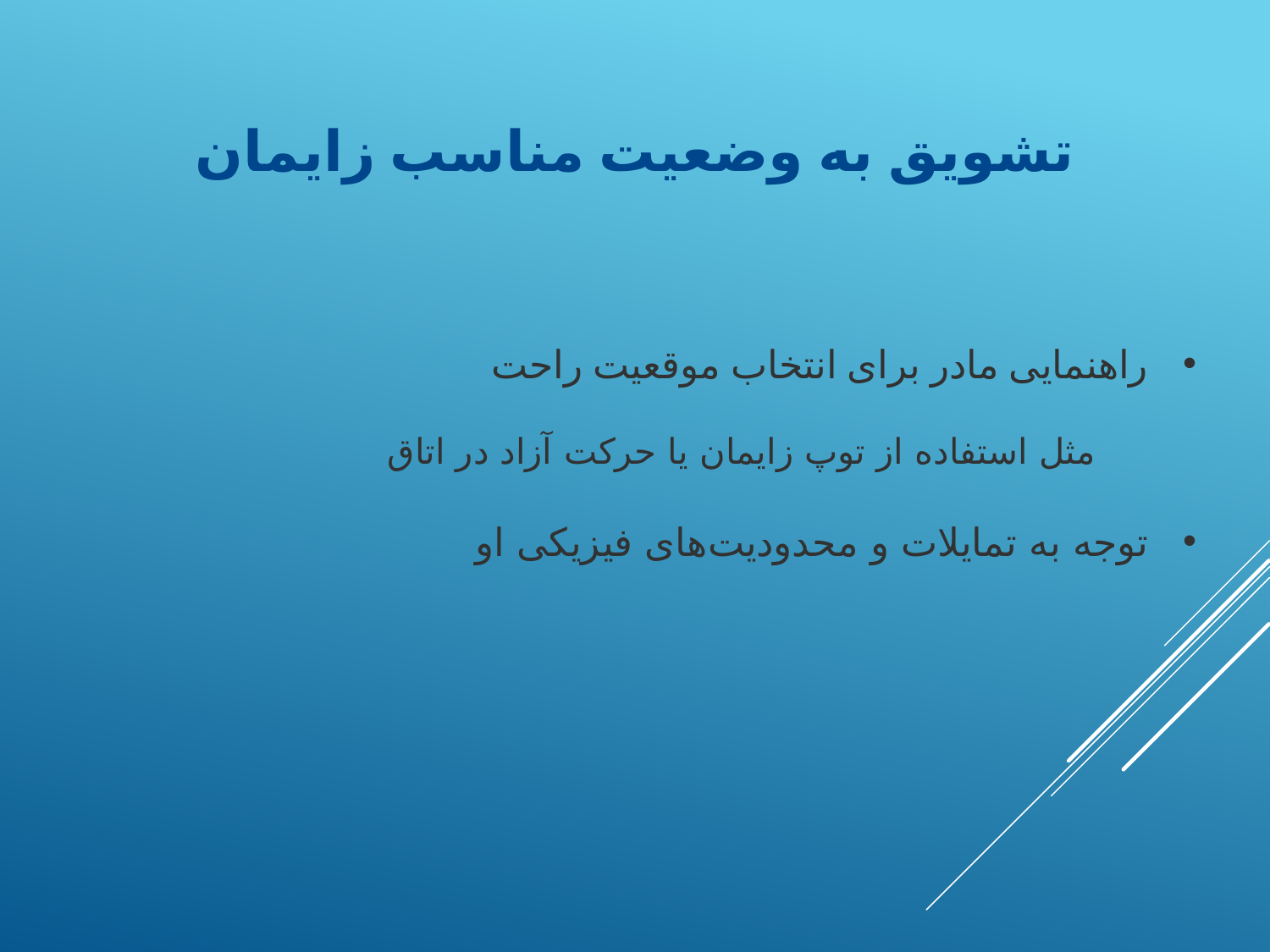

تشویق به وضعیت مناسب زایمان
راهنمایی مادر برای انتخاب موقعیت راحت
         مثل استفاده از توپ زایمان یا حرکت آزاد در اتاق
توجه به تمایلات و محدودیت‌های فیزیکی او